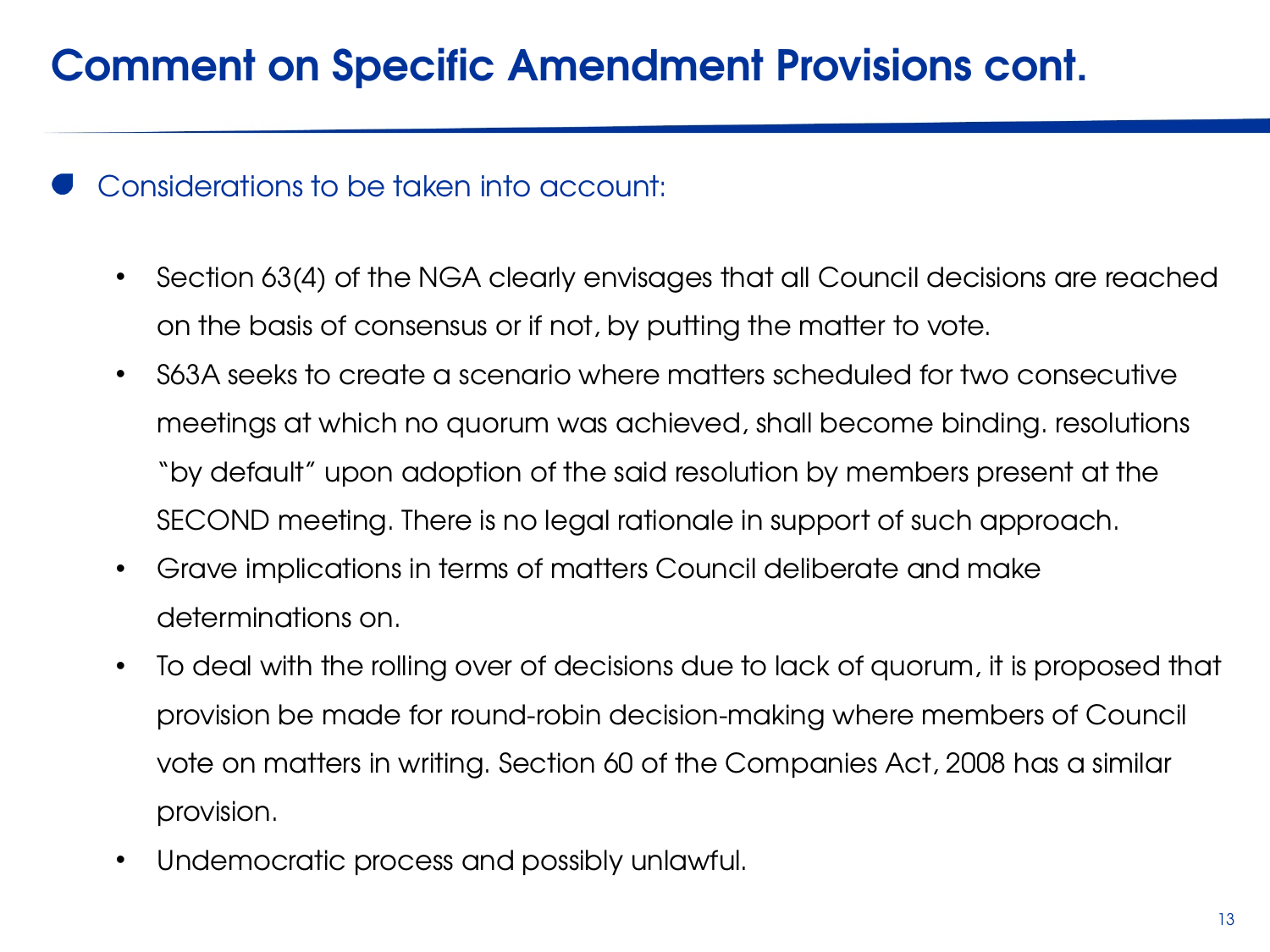

# Comment on Specific Amendment Provisions cont.
 Considerations to be taken into account:

Section 63(4) of the NGA clearly envisages that all Council decisions are reached on the basis of consensus or if not, by putting the matter to vote.
S63A seeks to create a scenario where matters scheduled for two consecutive meetings at which no quorum was achieved, shall become binding. resolutions “by default” upon adoption of the said resolution by members present at the SECOND meeting. There is no legal rationale in support of such approach.
Grave implications in terms of matters Council deliberate and make determinations on.
To deal with the rolling over of decisions due to lack of quorum, it is proposed that provision be made for round-robin decision-making where members of Council vote on matters in writing. Section 60 of the Companies Act, 2008 has a similar provision.
Undemocratic process and possibly unlawful.

13